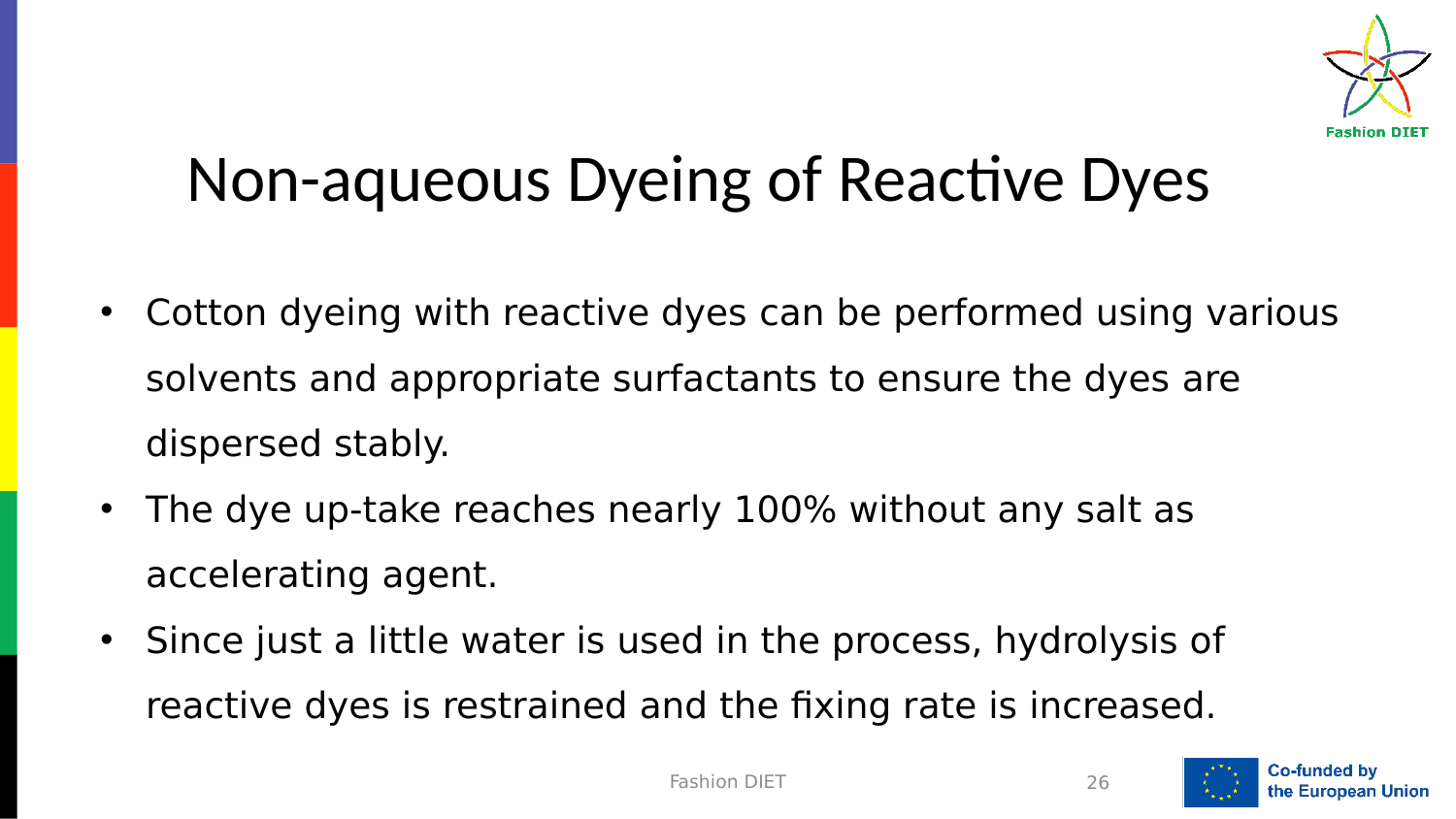

Non-aqueous Dyeing of Reactive Dyes
Cotton dyeing with reactive dyes can be performed using various solvents and appropriate surfactants to ensure the dyes are dispersed stably.
The dye up-take reaches nearly 100% without any salt as accelerating agent.
Since just a little water is used in the process, hydrolysis of reactive dyes is restrained and the fixing rate is increased.
Fashion DIET
26